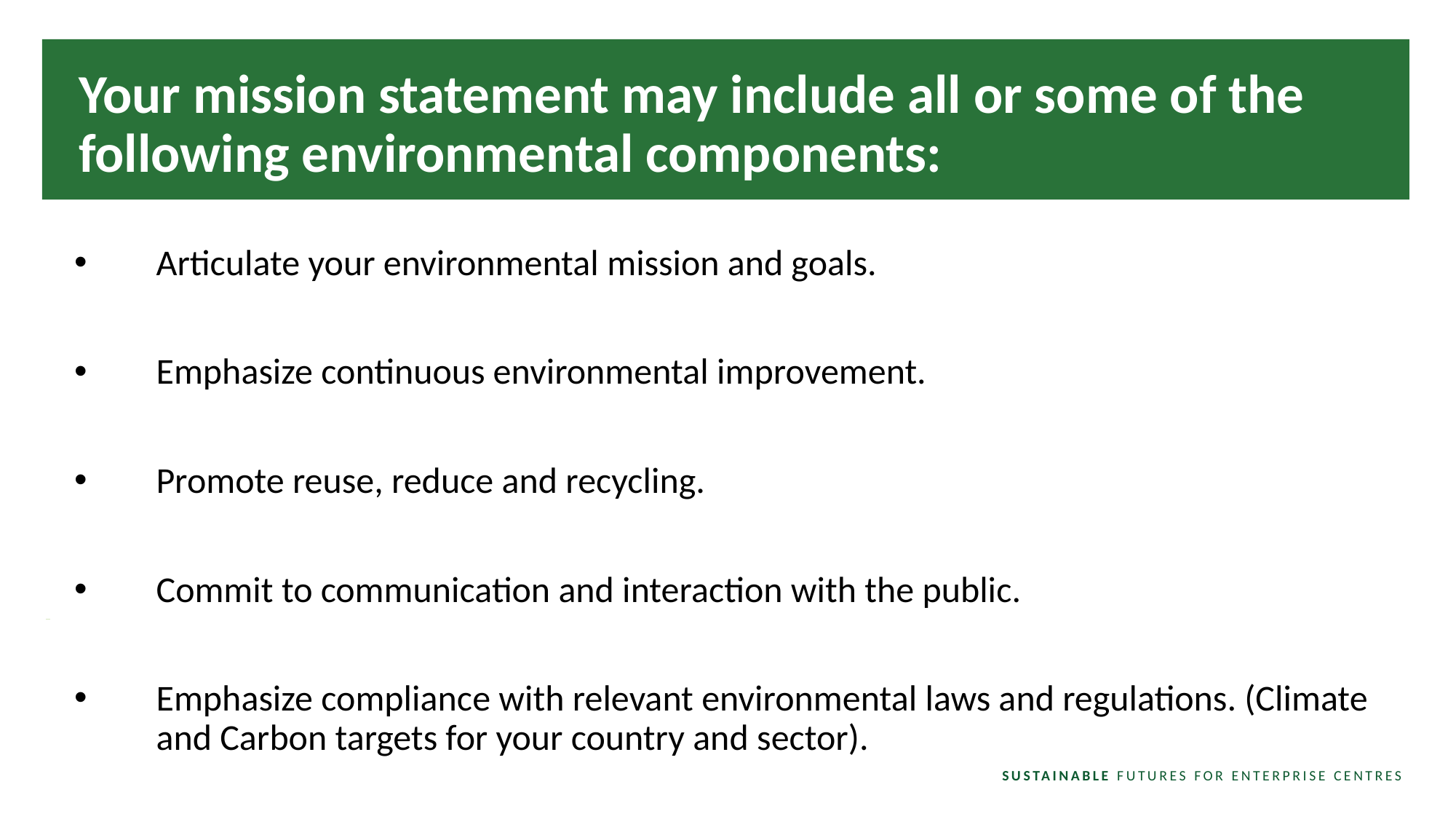

Your mission statement may include all or some of the following environmental components:

Articulate your environmental mission and goals.

Emphasize continuous environmental improvement.

Promote reuse, reduce and recycling.

Commit to communication and interaction with the public.

Emphasize compliance with relevant environmental laws and regulations. (Climate and Carbon targets for your country and sector).